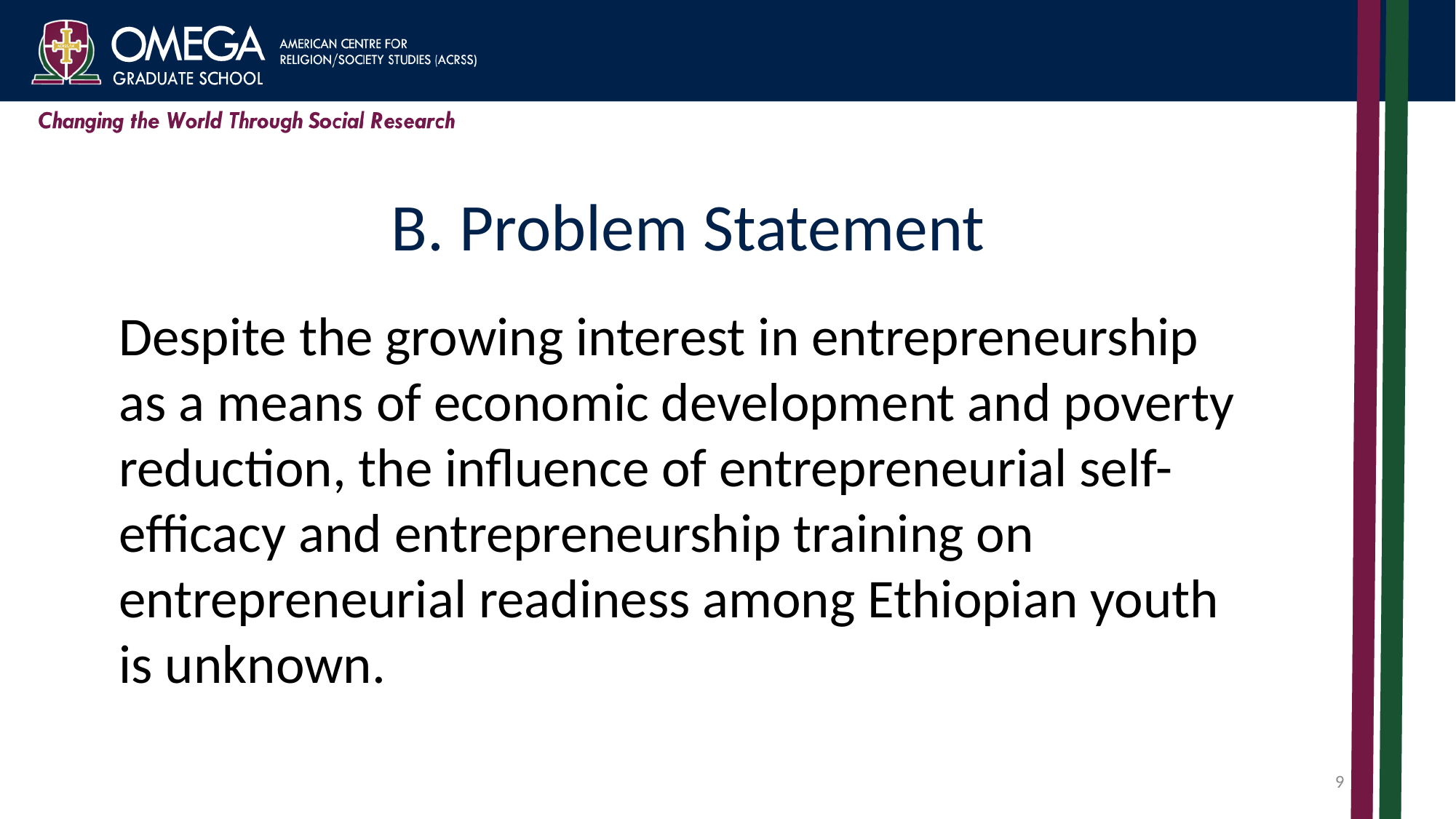

# B. Problem Statement

Despite the growing interest in entrepreneurship as a means of economic development and poverty reduction, the influence of entrepreneurial self-efficacy and entrepreneurship training on entrepreneurial readiness among Ethiopian youth is unknown.

9